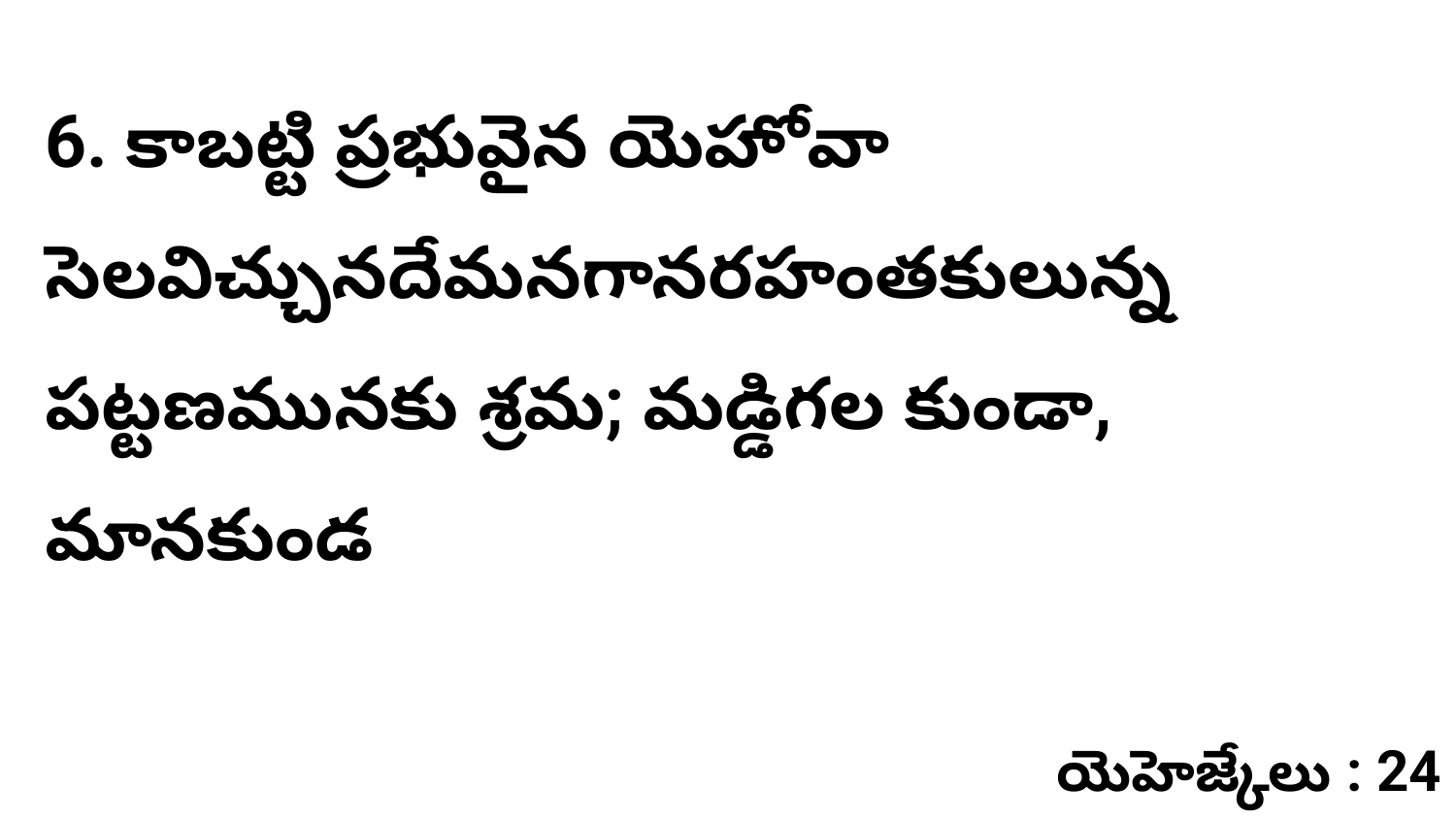

6. కాబట్టి ప్రభువైన యెహోవా సెలవిచ్చునదేమనగానరహంతకులున్న పట్టణమునకు శ్రమ; మడ్డిగల కుండా, మానకుండ
యెహెజ్కేలు : 24